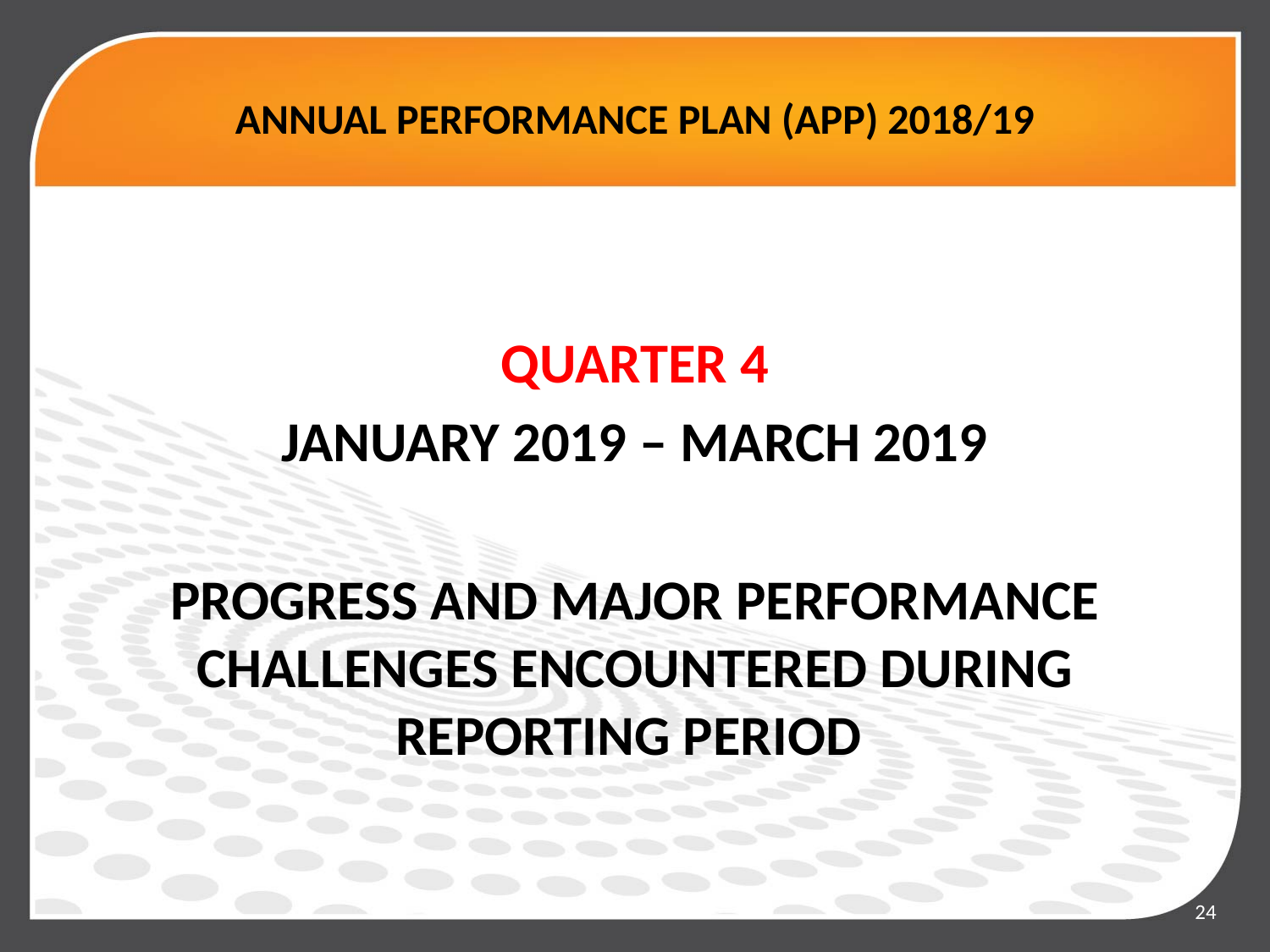

# ANNUAL PERFORMANCE PLAN (APP) 2018/19

QUARTER 4
JANUARY 2019 – MARCH 2019

PROGRESS AND MAJOR PERFORMANCE CHALLENGES ENCOUNTERED DURING REPORTING PERIOD

24